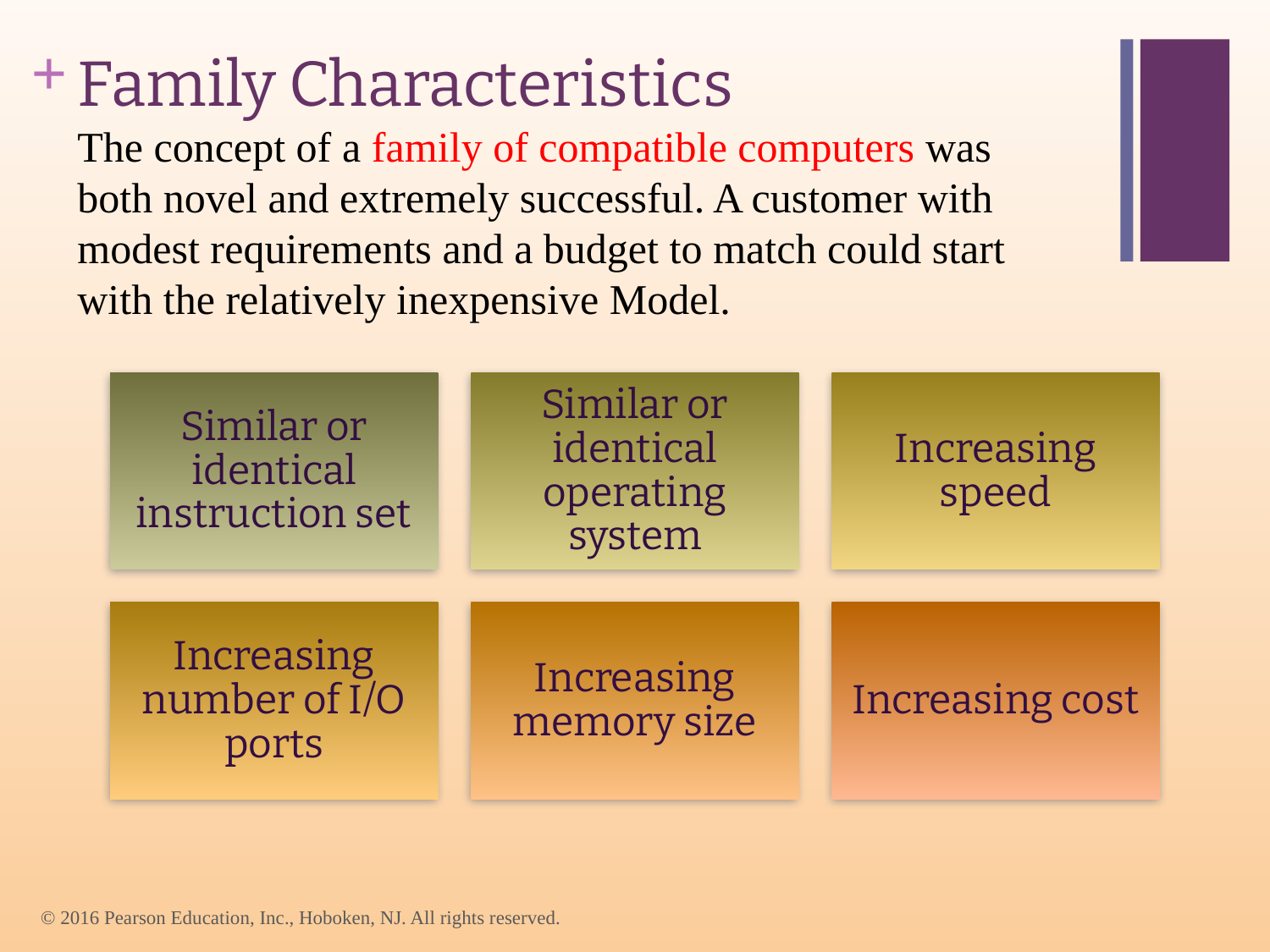

# Family Characteristics
The concept of a family of compatible computers was both novel and extremely successful. A customer with modest requirements and a budget to match could start with the relatively inexpensive Model.
Similar or identical instruction set
Similar or identical operating system
Increasing speed
Increasing number of I/O ports
Increasing memory size
Increasing cost
© 2016 Pearson Education, Inc., Hoboken, NJ. All rights reserved.